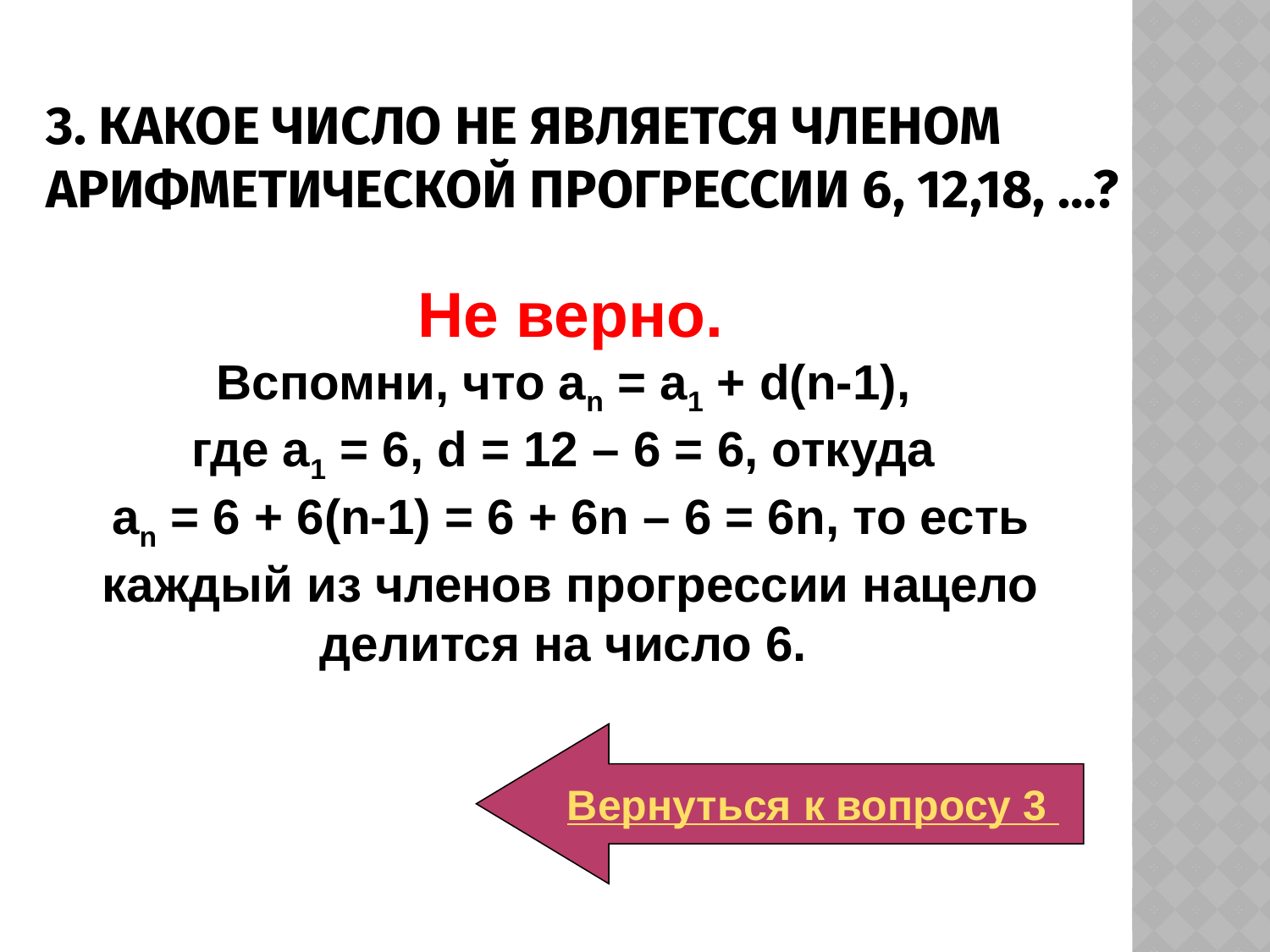

# 3. Какое число не является членом арифметической прогрессии 6, 12,18, …?
Не верно.
Вспомни, что аn = a1 + d(n-1),
где a1 = 6, d = 12 – 6 = 6, откуда
аn = 6 + 6(n-1) = 6 + 6n – 6 = 6n, то есть каждый из членов прогрессии нацело делится на число 6.

Вернуться к вопросу 3